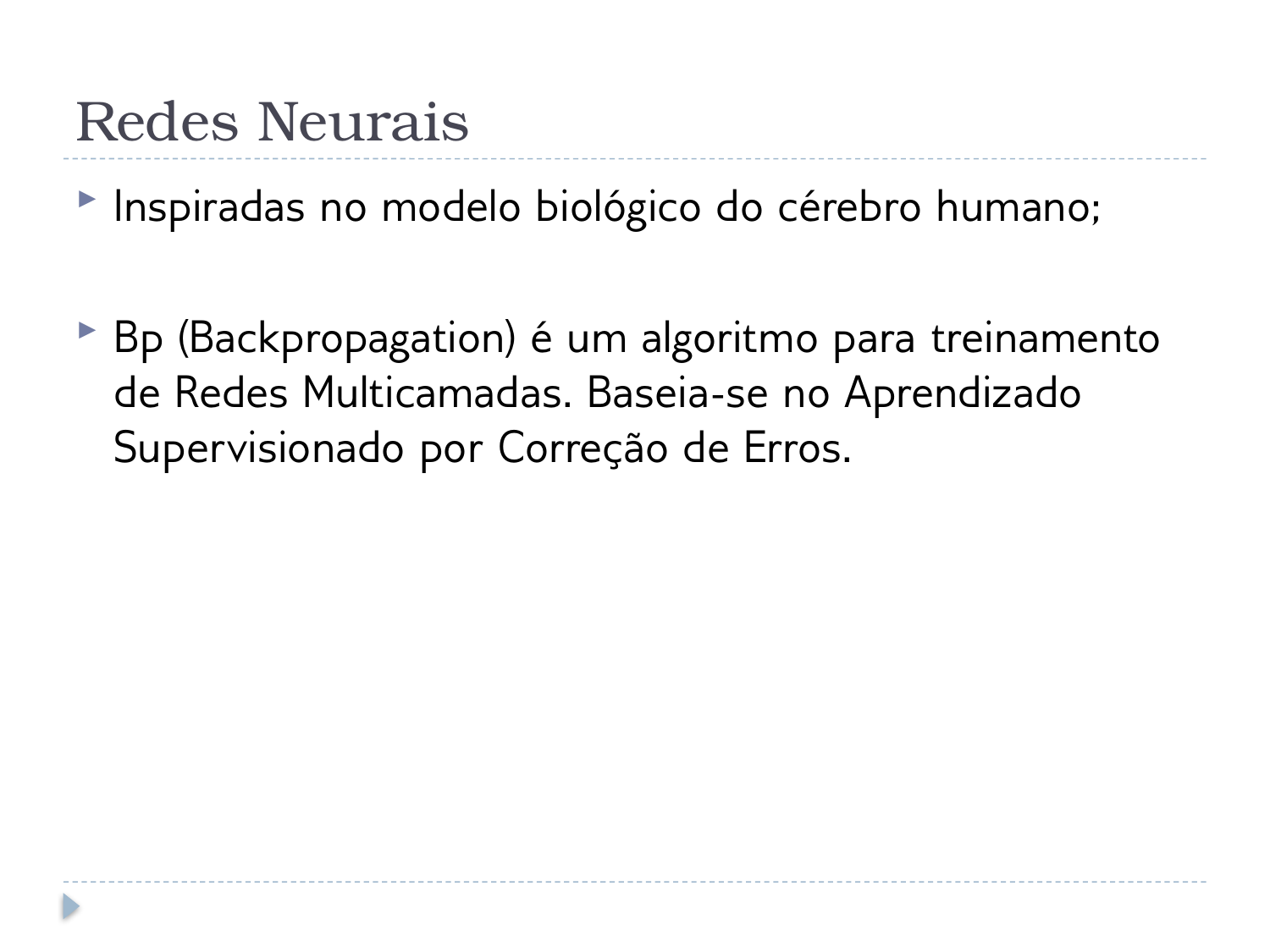

# Redes Neurais
Inspiradas no modelo biológico do cérebro humano;

Bp (Backpropagation) é um algoritmo para treinamento de Redes Multicamadas. Baseia-se no Aprendizado Supervisionado por Correção de Erros.